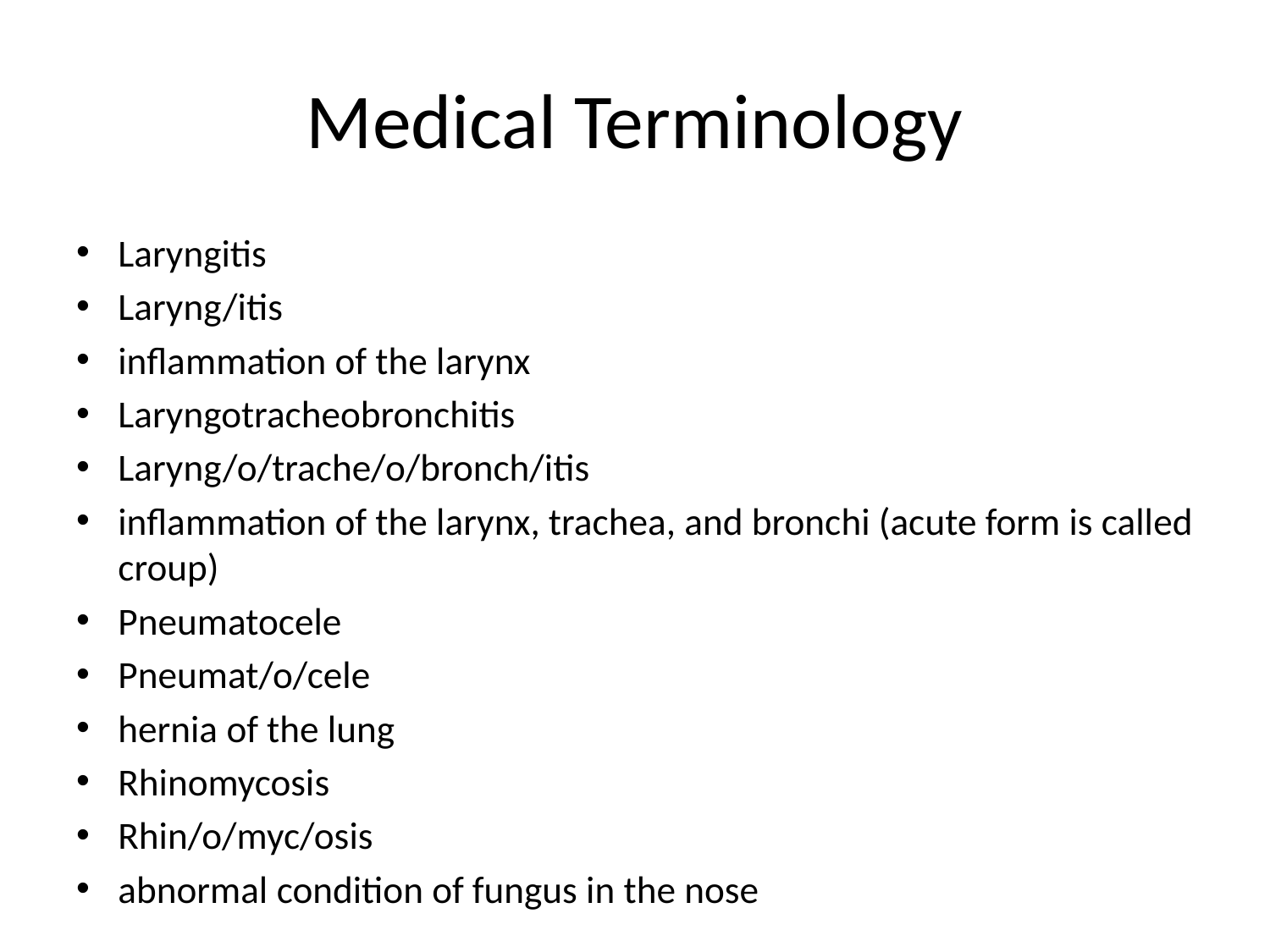

# Medical Terminology
Laryngitis
Laryng/itis
inflammation of the larynx
Laryngotracheobronchitis
Laryng/o/trache/o/bronch/itis
inflammation of the larynx, trachea, and bronchi (acute form is called croup)
Pneumatocele
Pneumat/o/cele
hernia of the lung
Rhinomycosis
Rhin/o/myc/osis
abnormal condition of fungus in the nose